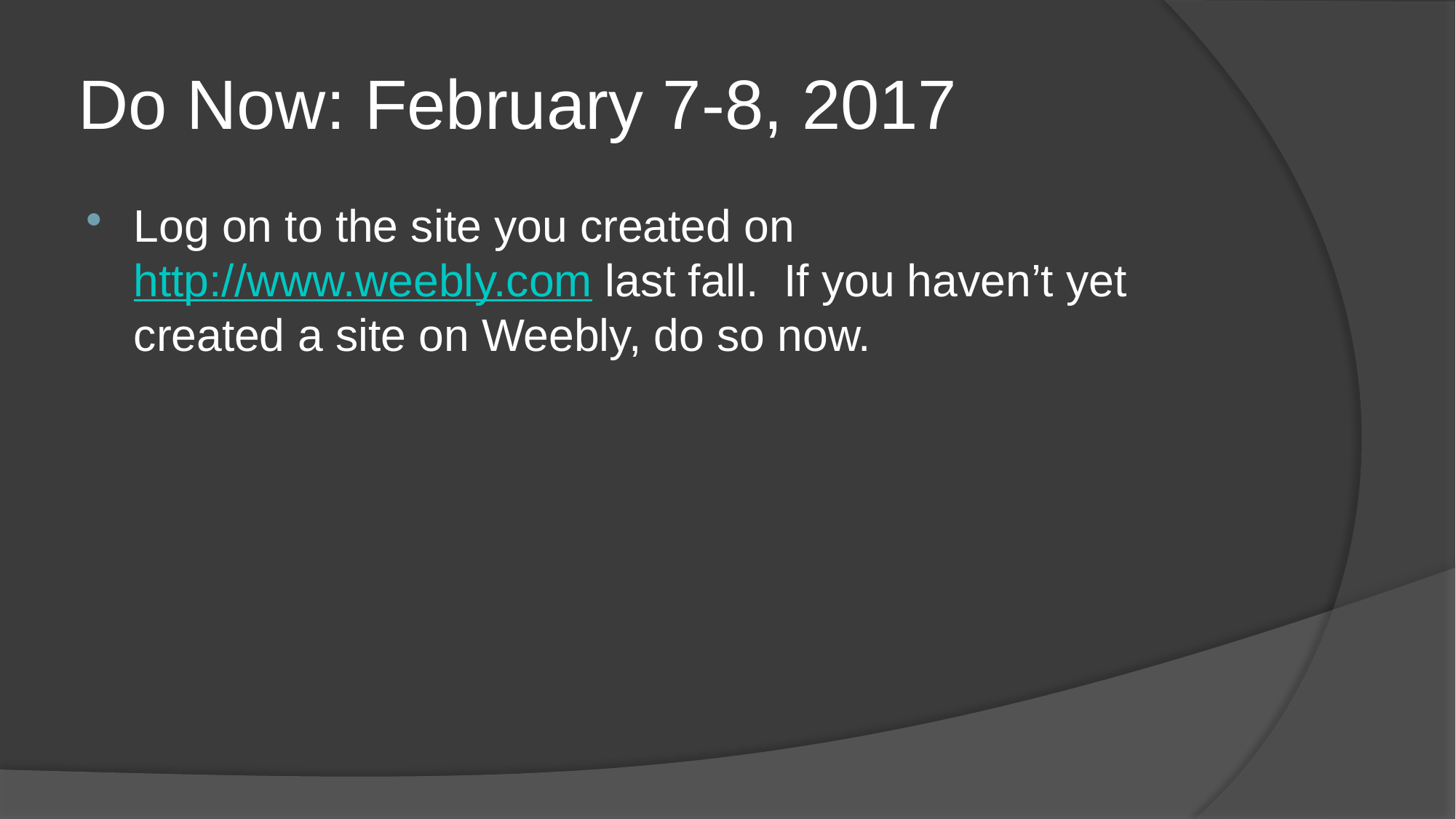

# Do Now: February 7-8, 2017
Log on to the site you created on http://www.weebly.com last fall.  If you haven’t yet created a site on Weebly, do so now.